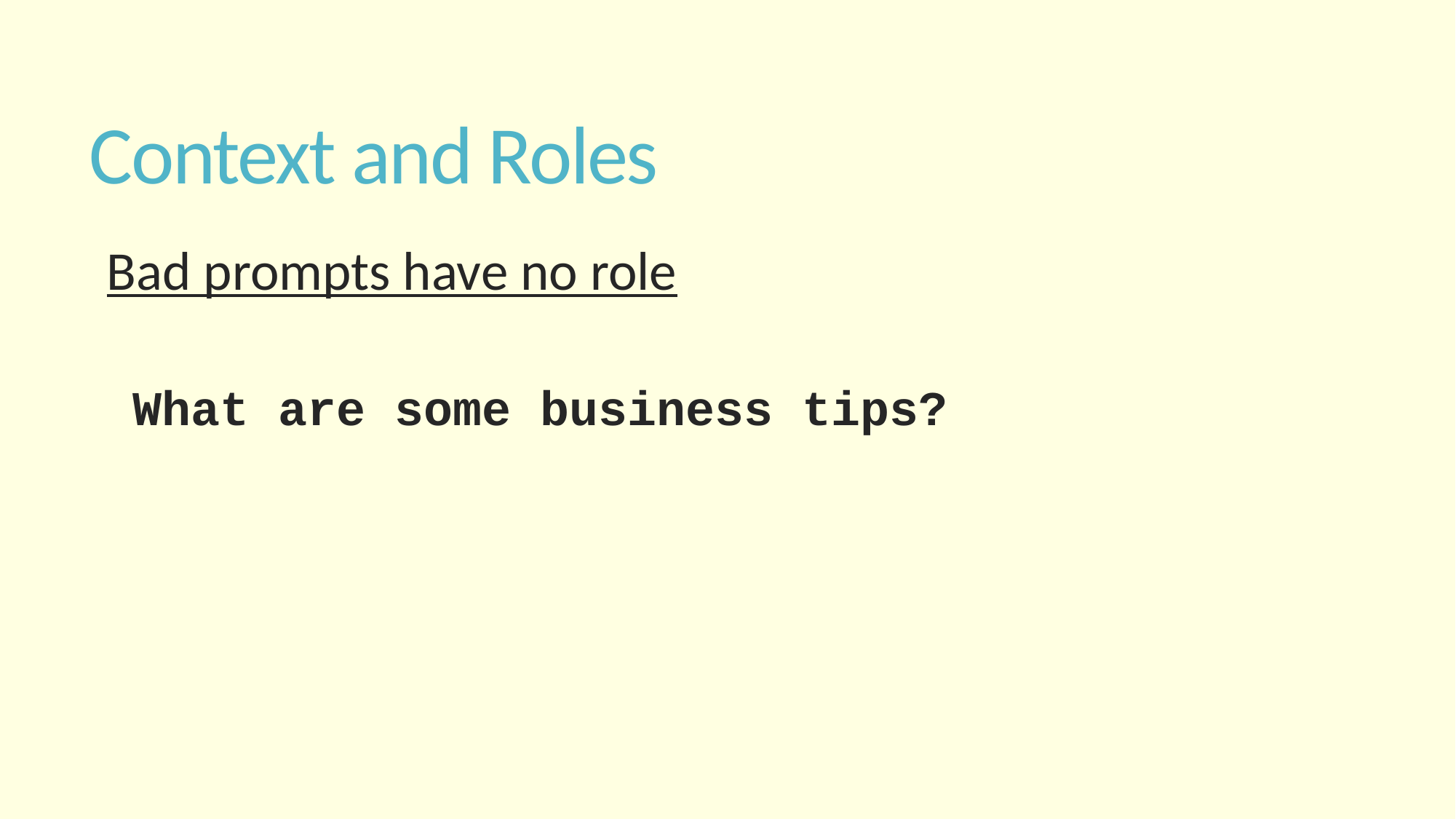

# Context and Roles
Bad prompts have no role

What are some business tips?